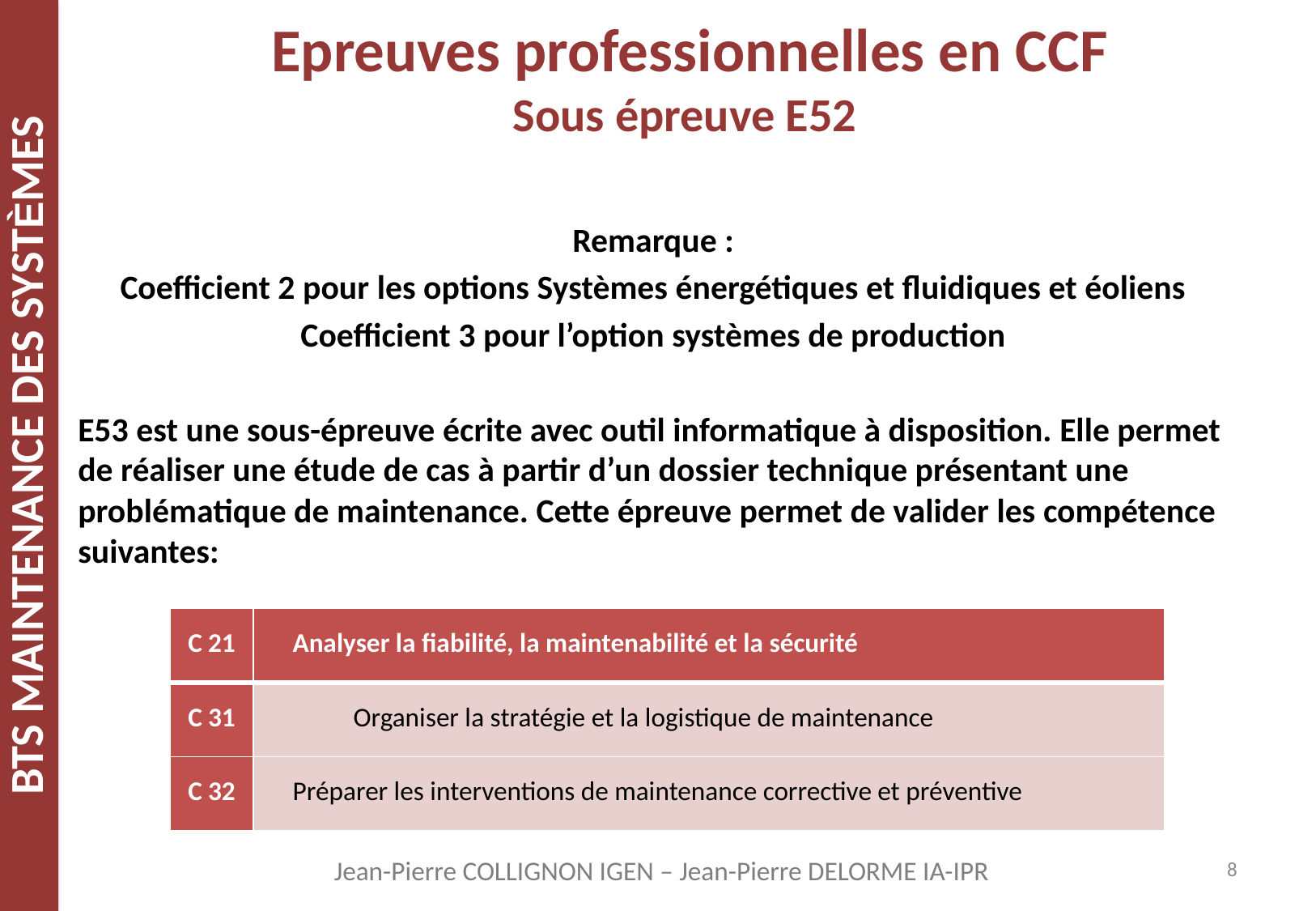

# Epreuves professionnelles en CCF Sous épreuve E52
Remarque :
Coefficient 2 pour les options Systèmes énergétiques et fluidiques et éoliens
Coefficient 3 pour l’option systèmes de production

E53 est une sous-épreuve écrite avec outil informatique à disposition. Elle permet de réaliser une étude de cas à partir d’un dossier technique présentant une problématique de maintenance. Cette épreuve permet de valider les compétence suivantes:
| C 21 | Analyser la fiabilité, la maintenabilité et la sécurité |
| --- | --- |
| C 31 | Organiser la stratégie et la logistique de maintenance |
| C 32 | Préparer les interventions de maintenance corrective et préventive |
8
Jean-Pierre COLLIGNON IGEN – Jean-Pierre DELORME IA-IPR